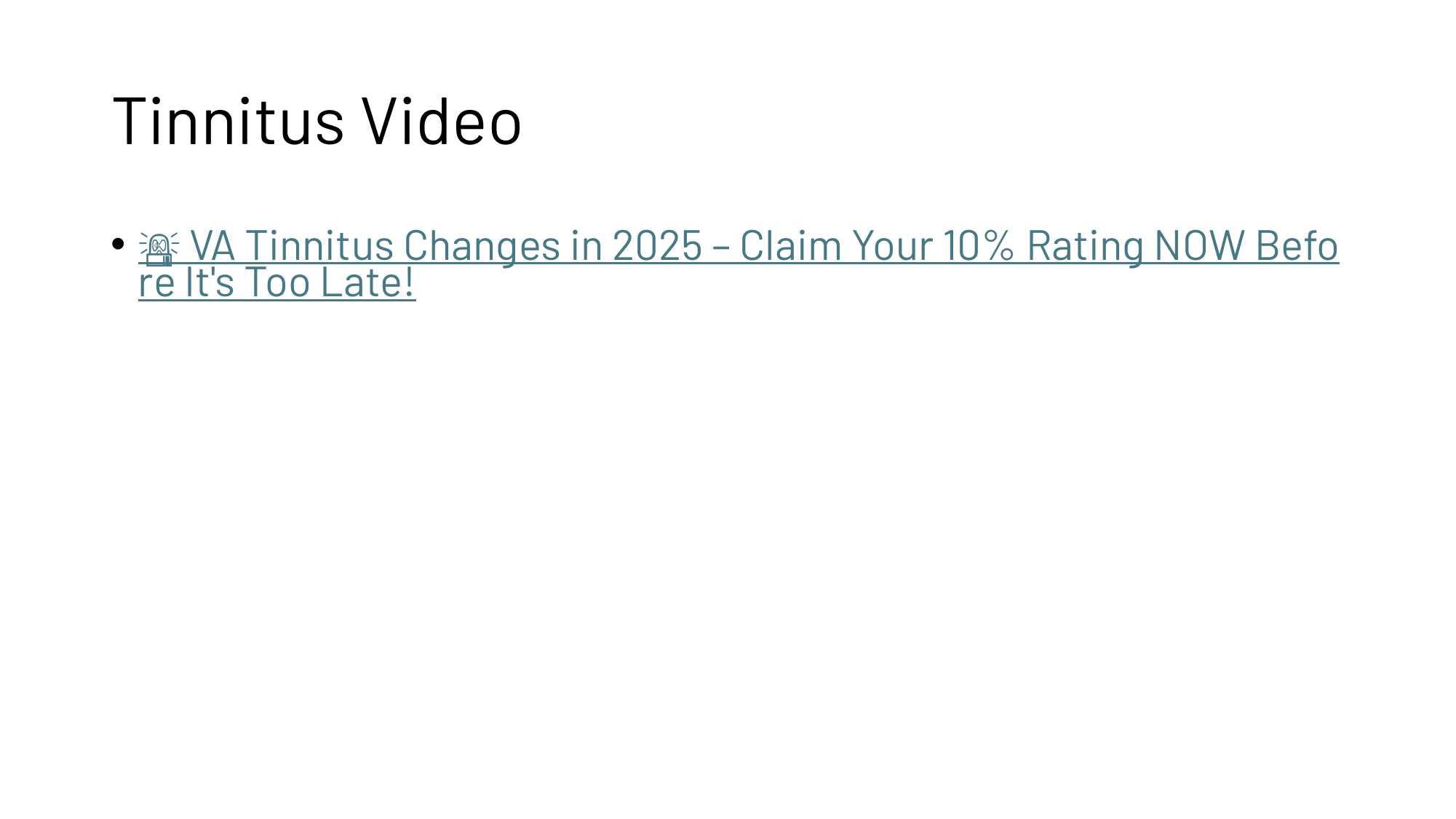

# Tinnitus Video
🚨 VA Tinnitus Changes in 2025 – Claim Your 10% Rating NOW Before It's Too Late!